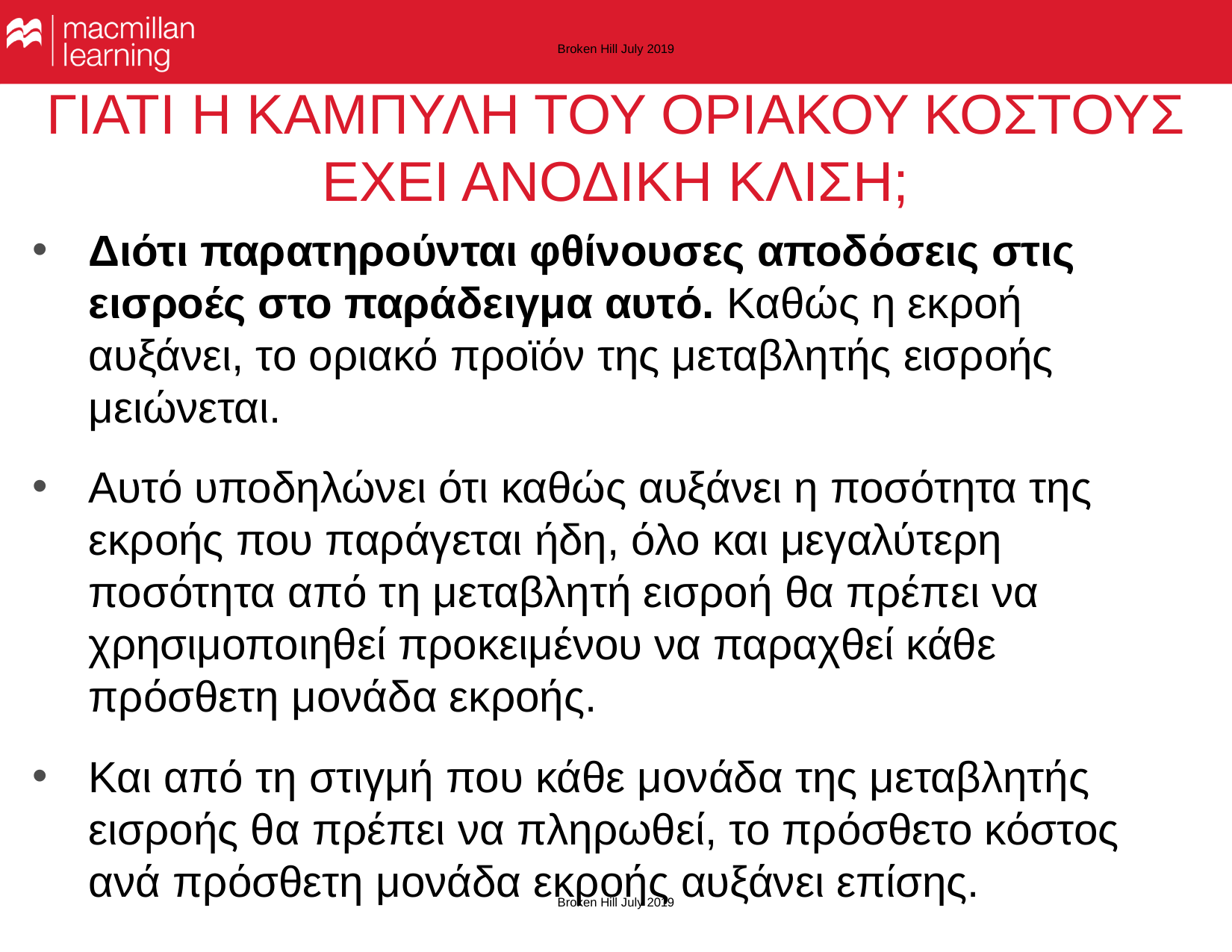

Broken Hill July 2019
# ΓΙΑΤΙ Η ΚΑΜΠΥΛΗ ΤΟΥ ΟΡΙΑΚΟΥ ΚΟΣΤΟΥΣ ΕΧΕΙ ΑΝΟΔΙΚΗ ΚΛΙΣΗ;
Διότι παρατηρούνται φθίνουσες αποδόσεις στις εισροές στο παράδειγμα αυτό. Καθώς η εκροή αυξάνει, το οριακό προϊόν της μεταβλητής εισροής μειώνεται.
Αυτό υποδηλώνει ότι καθώς αυξάνει η ποσότητα της εκροής που παράγεται ήδη, όλο και μεγαλύτερη ποσότητα από τη μεταβλητή εισροή θα πρέπει να χρησιμοποιηθεί προκειμένου να παραχθεί κάθε πρόσθετη μονάδα εκροής.
Και από τη στιγμή που κάθε μονάδα της μεταβλητής εισροής θα πρέπει να πληρωθεί, το πρόσθετο κόστος ανά πρόσθετη μονάδα εκροής αυξάνει επίσης.
Broken Hill July 2019